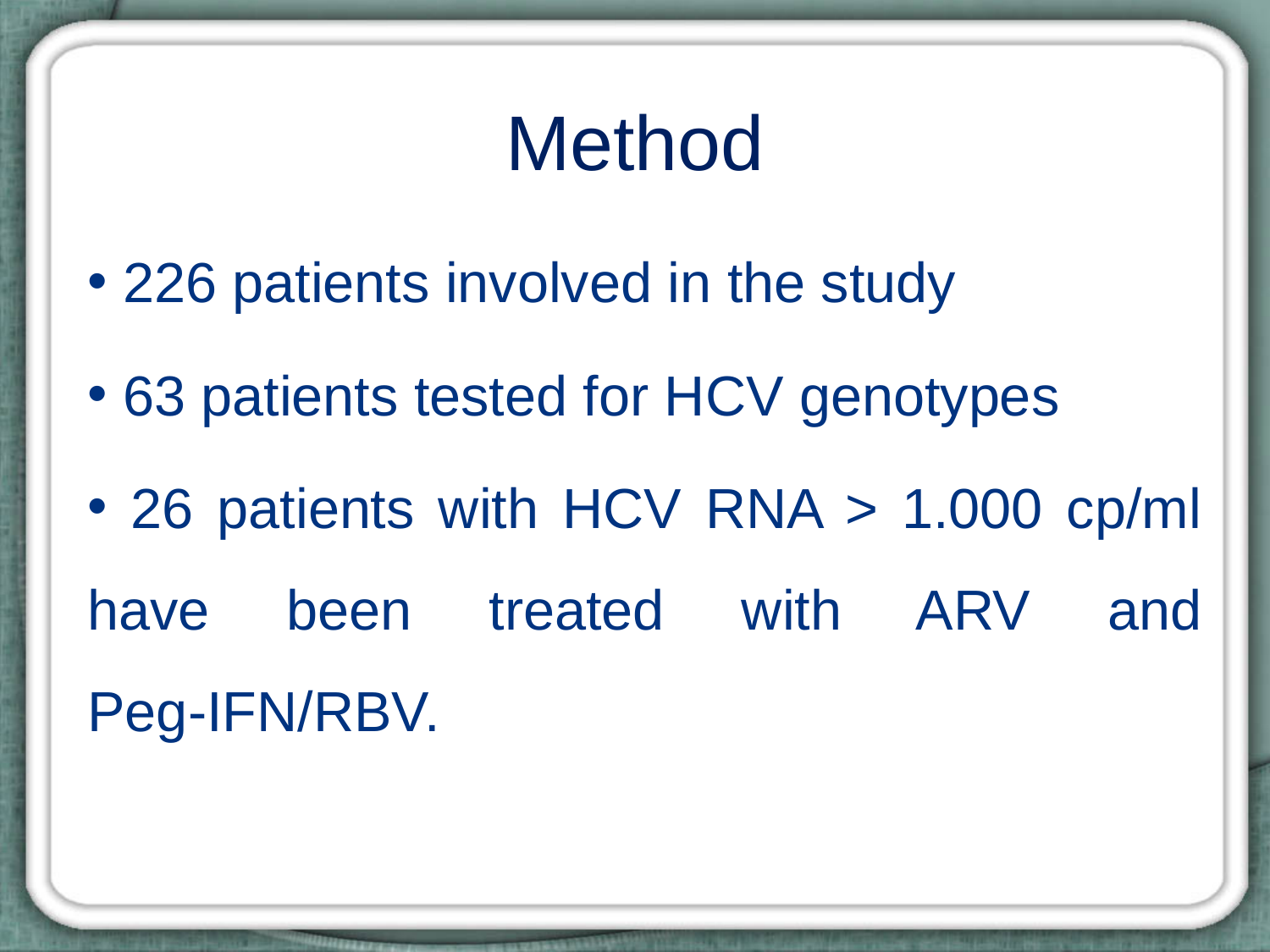

# Method
 226 patients involved in the study
 63 patients tested for HCV genotypes
 26 patients with HCV RNA > 1.000 cp/ml have been treated with ARV and Peg-IFN/RBV.